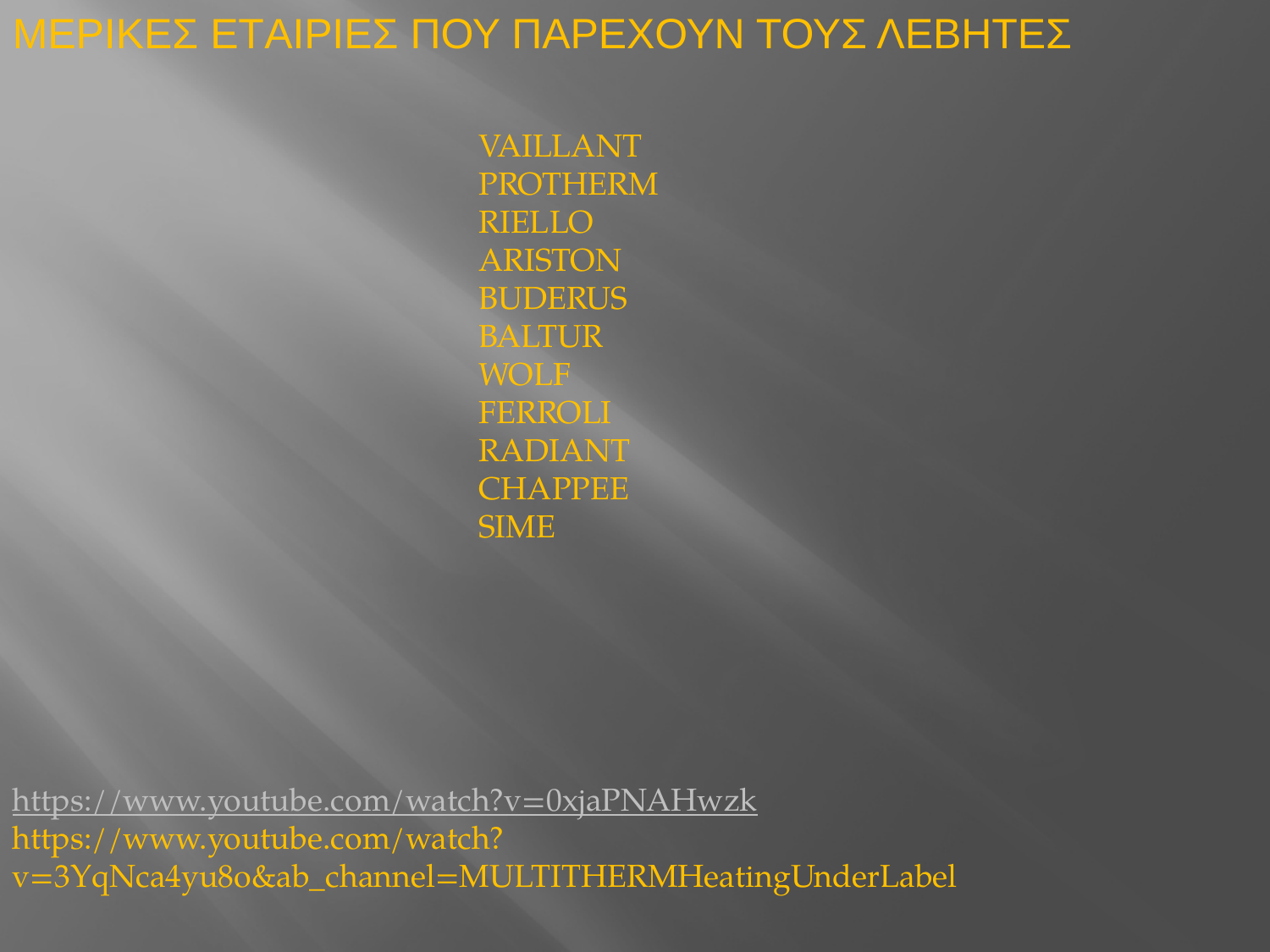

ΜΕΡΙΚΕΣ ΕΤAIΡΙΕΣ ΠΟΥ ΠΑΡΕΧΟΥΝ ΤΟΥΣ ΛΕΒΗΤΕΣ
VAILLANT
PROTHERM
RIELLO
ARISTON
BUDERUS
BALTUR
WOLF
FERROLI
RADIANT
CHAPPEE
SIME
https://www.youtube.com/watch?v=0xjaPNAHwzk
https://www.youtube.com/watch?v=3YqNca4yu8o&ab_channel=MULTITHERMHeatingUnderLabel